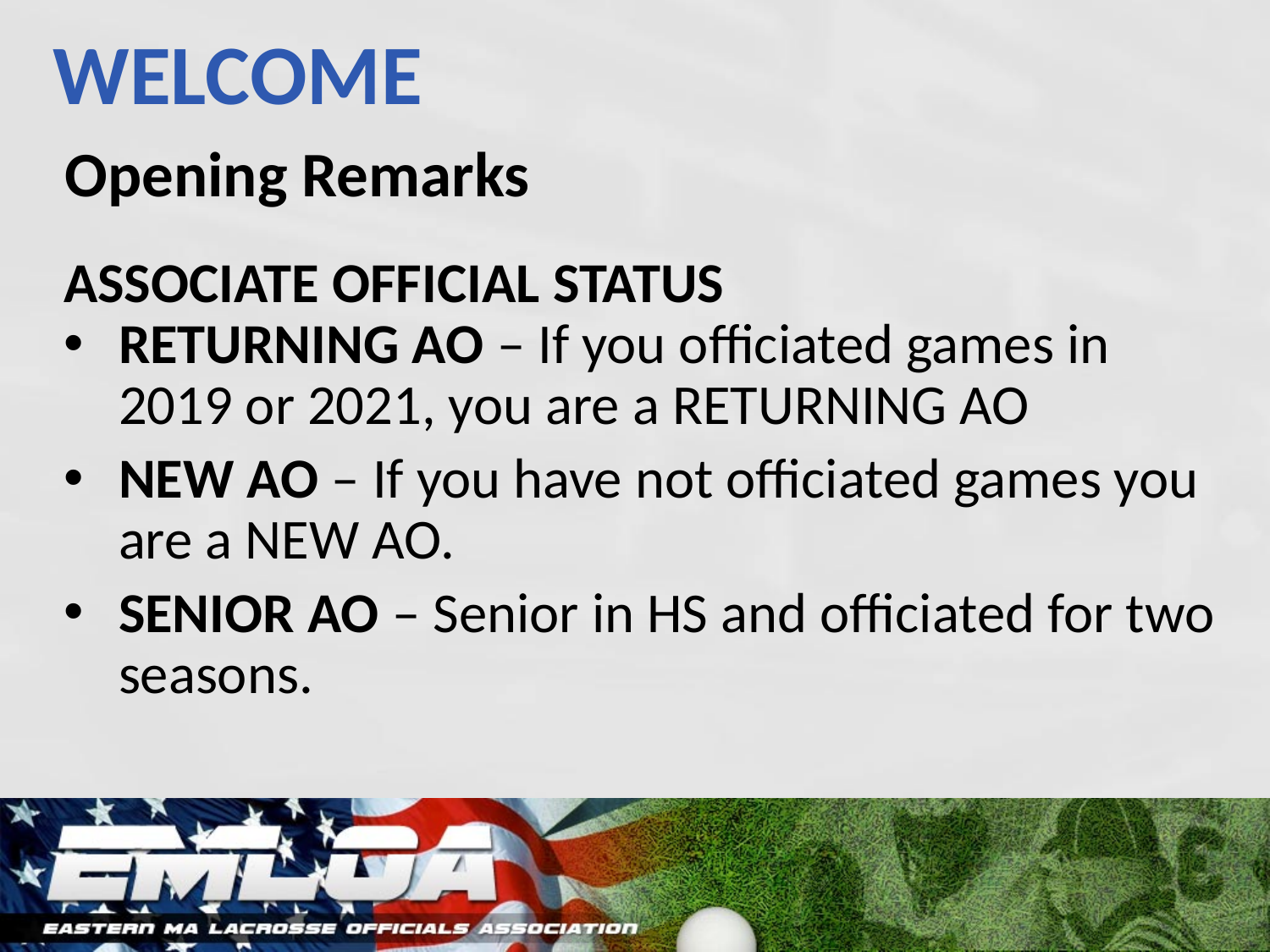

# WELCOME
Opening Remarks
ASSOCIATE OFFICIAL STATUS
RETURNING AO – If you officiated games in 2019 or 2021, you are a RETURNING AO
NEW AO – If you have not officiated games you are a NEW AO.
SENIOR AO – Senior in HS and officiated for two seasons.